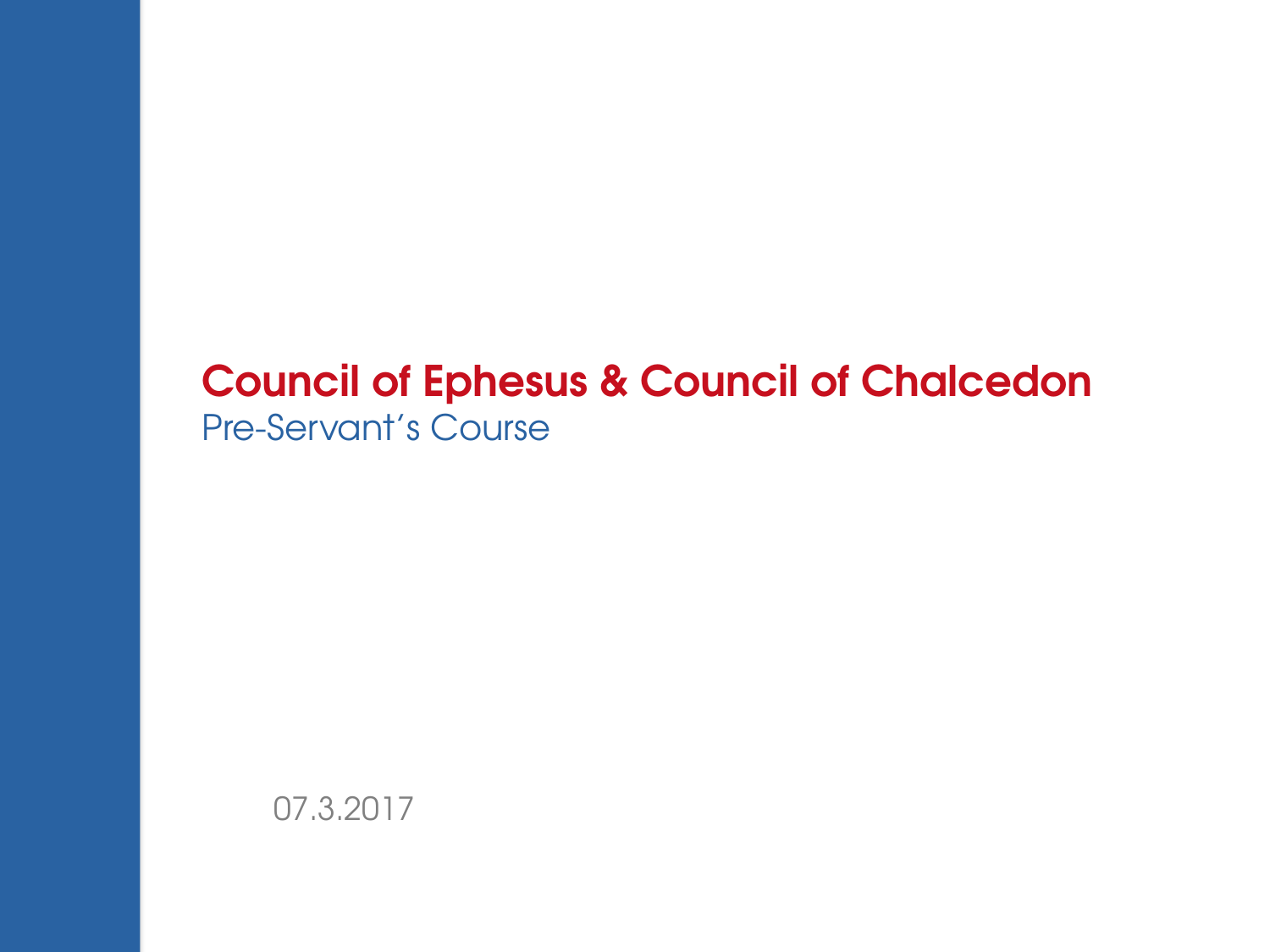

Council of Ephesus & Council of Chalcedon
Pre-Servant’s Course
07.3.2017